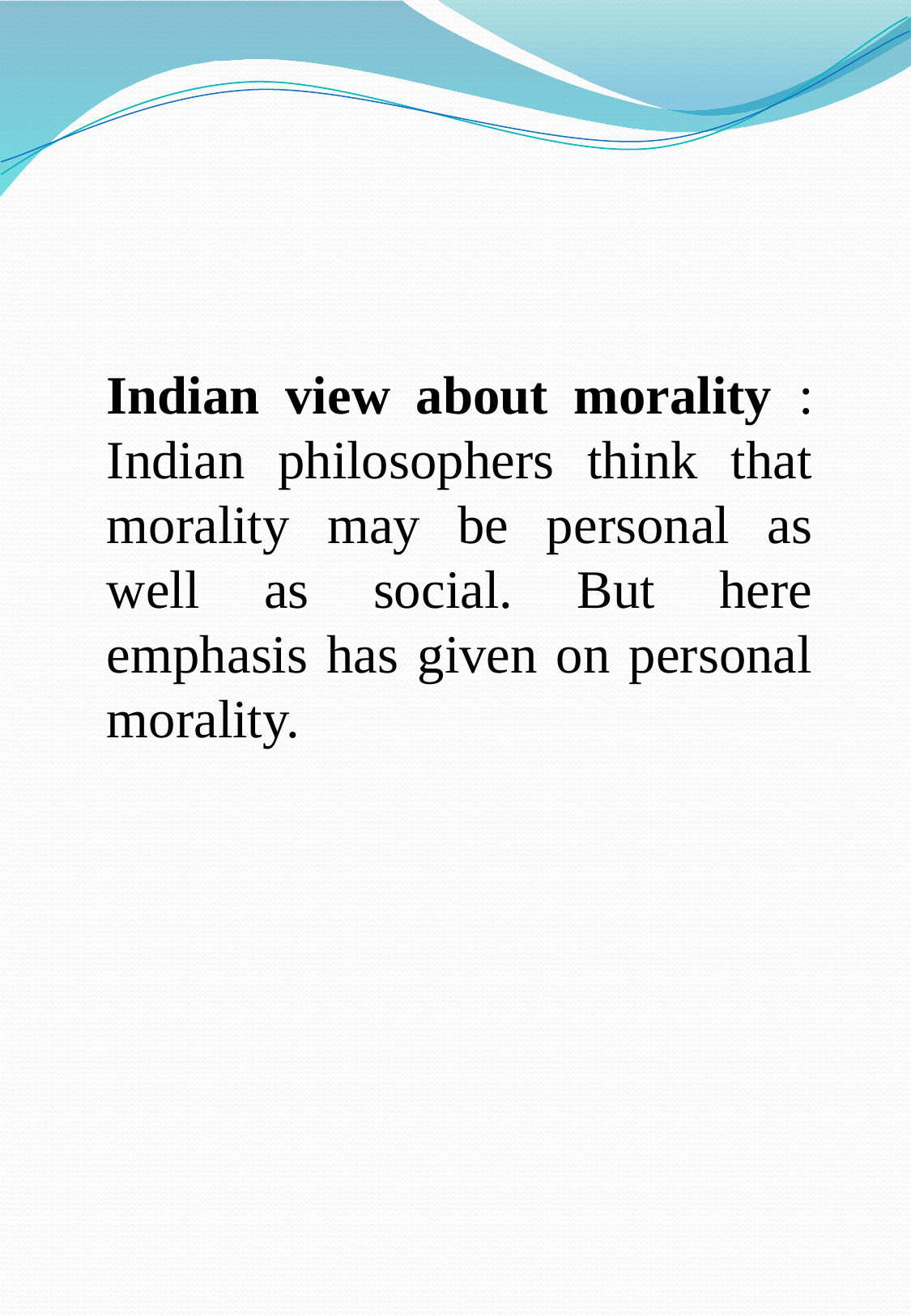

Indian view about morality : Indian philosophers think that morality may be personal as well as social. But here emphasis has given on personal morality.